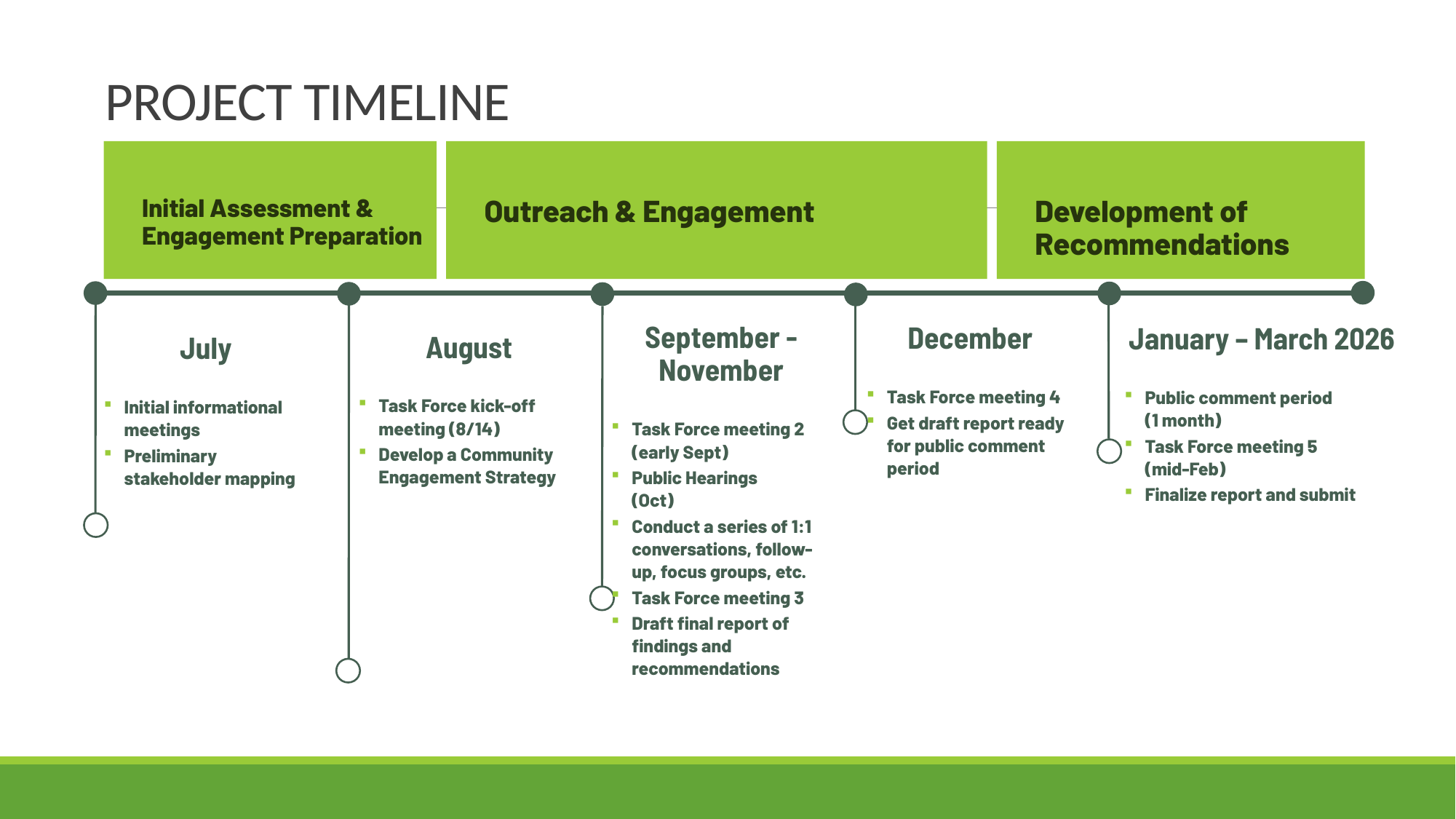

# PROJECT TIMELINE
Initial Assessment &
Engagement Preparation
Outreach & Engagement
Development of Recommendations

September - November

Task Force meeting 2
(early Sept)
Public Hearings
(Oct)
Conduct a series of 1:1 conversations, follow-up, focus groups, etc.
Task Force meeting 3
Draft final report of findings and recommendations

December

Task Force meeting 4
Get draft report ready for public comment period

January – March 2026

Public comment period
(1 month)
Task Force meeting 5
(mid-Feb)
Finalize report and submit

August

Task Force kick-off meeting (8/14)
Develop a Community Engagement Strategy

July

Initial informational meetings
Preliminary stakeholder mapping